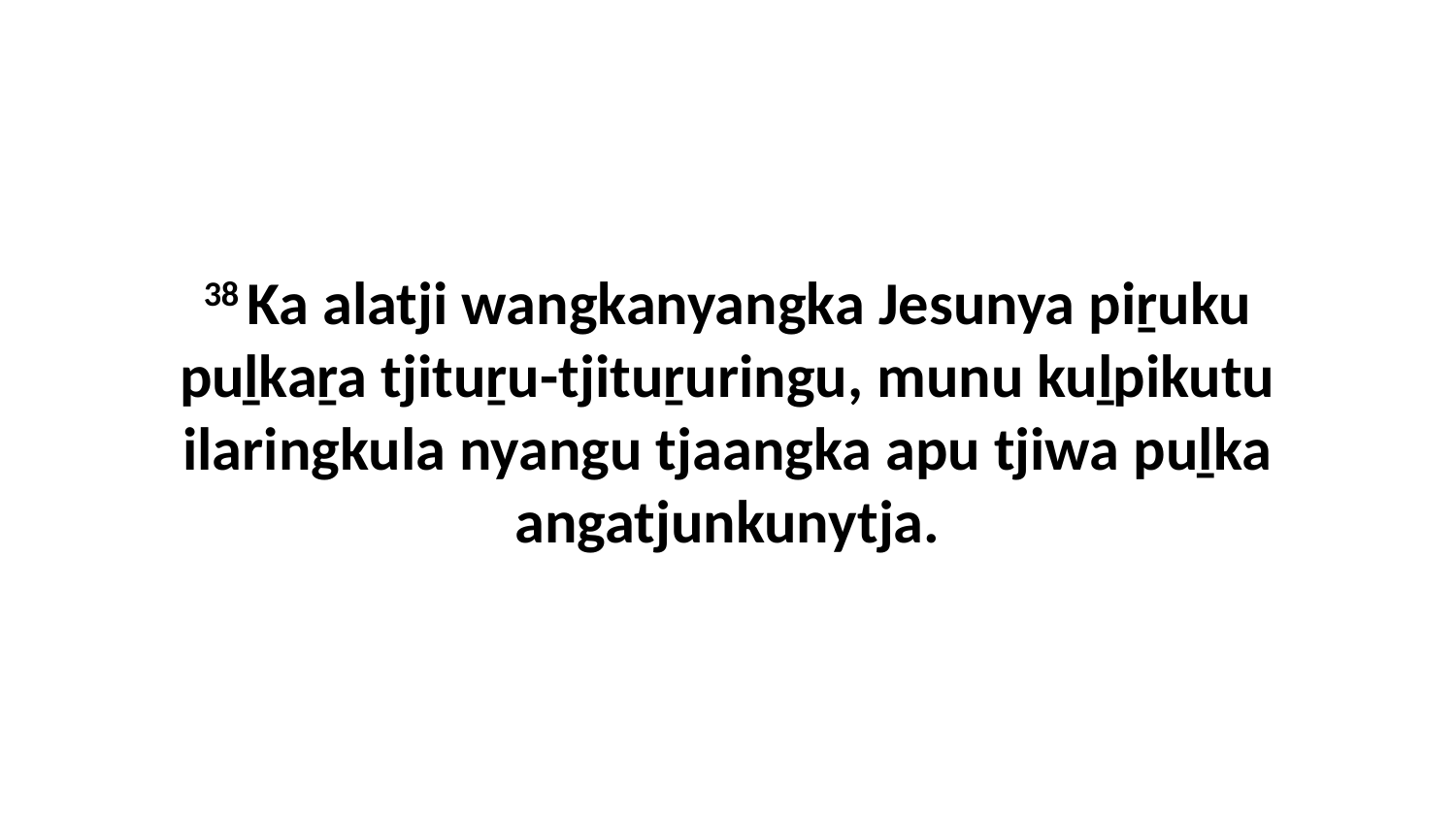

38 Ka alatji wangkanyangka Jesunya piṟuku puḻkaṟa tjituṟu-tjituṟuringu, munu kuḻpikutu ilaringkula nyangu tjaangka apu tjiwa puḻka angatjunkunytja.